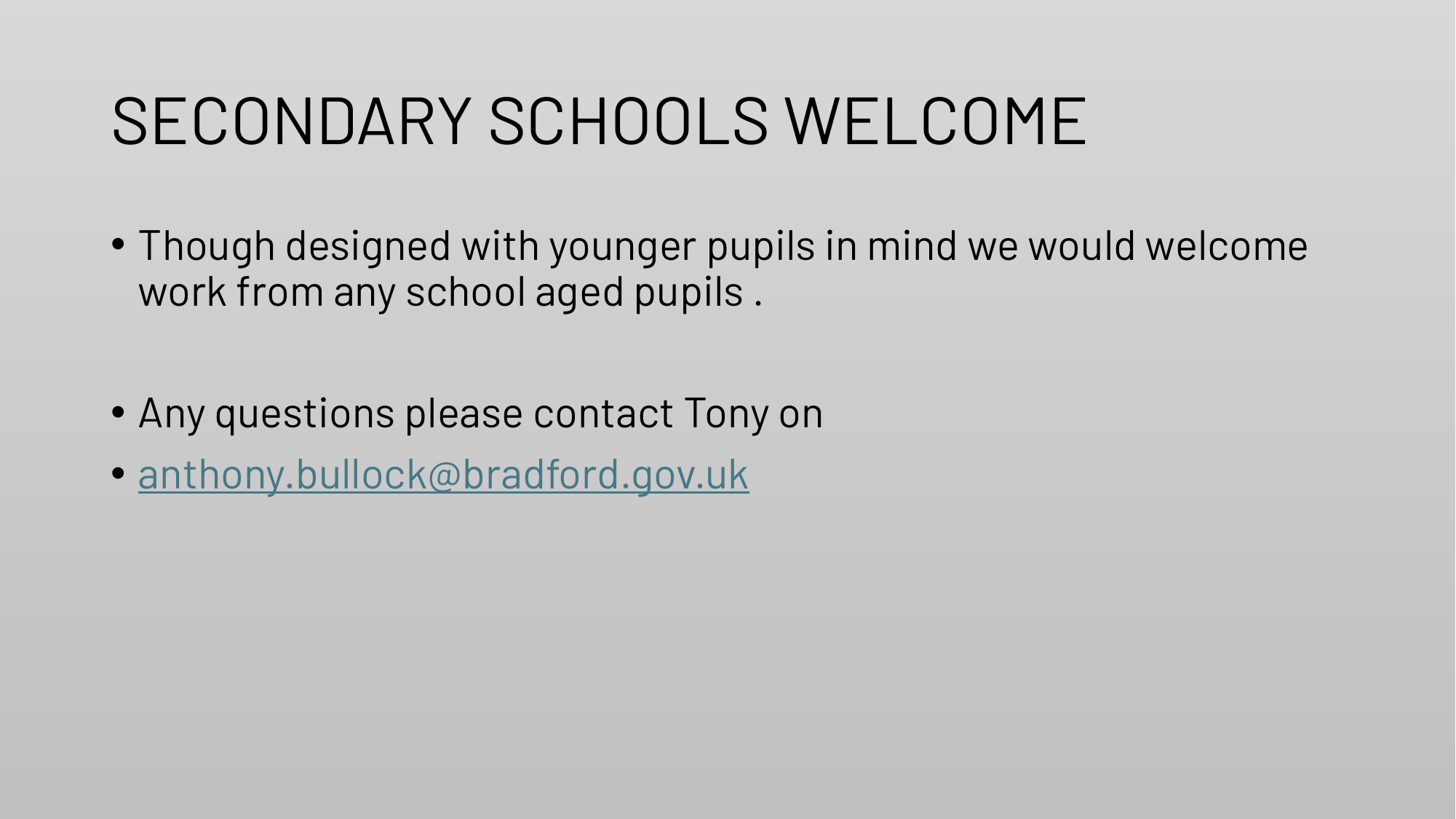

# SECONDARY SCHOOLS WELCOME
Though designed with younger pupils in mind we would welcome work from any school aged pupils .

Any questions please contact Tony on
anthony.bullock@bradford.gov.uk